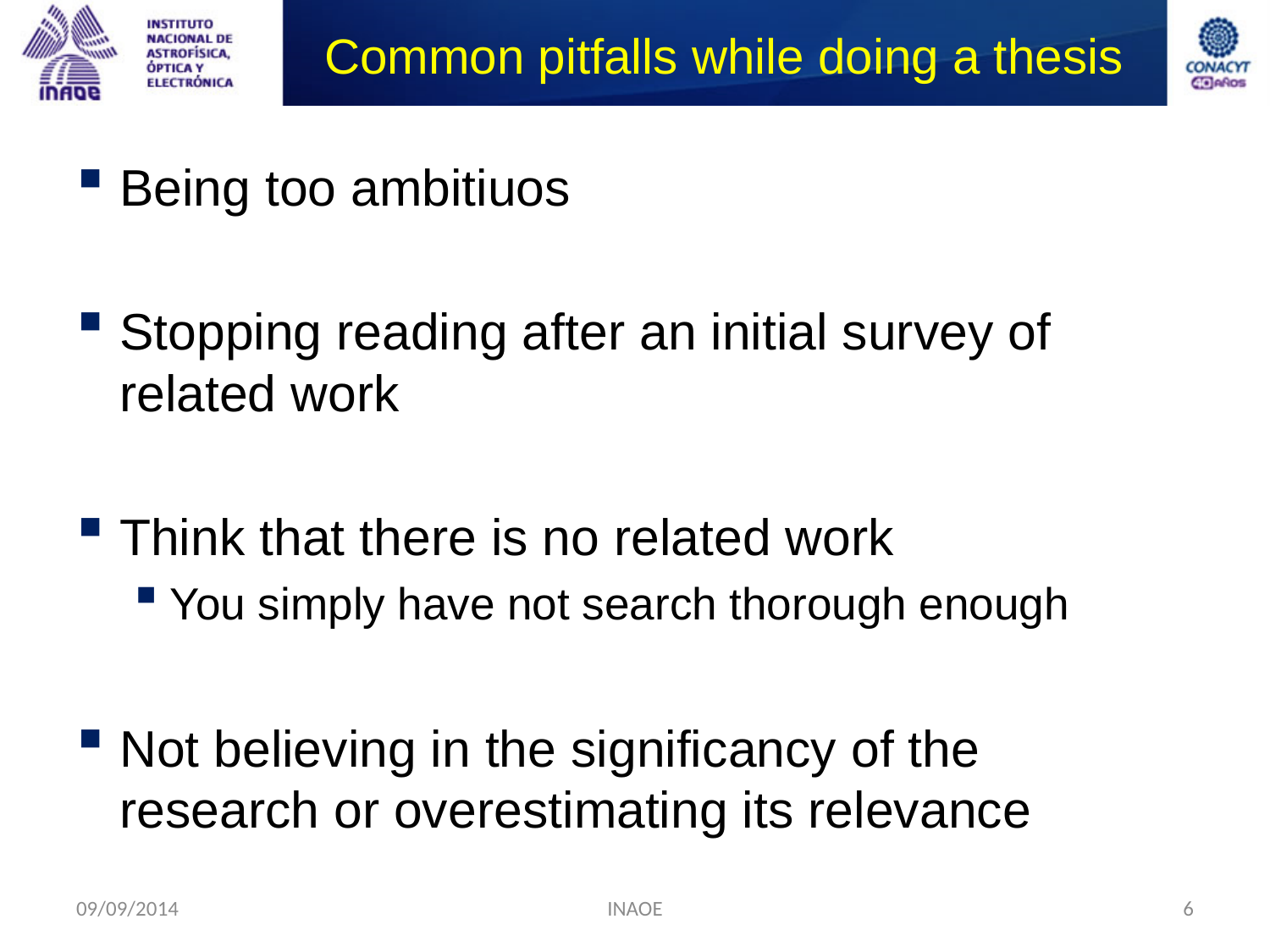

# Common pitfalls while doing a thesis
Being too ambitiuos

Stopping reading after an initial survey of related work

Think that there is no related work
You simply have not search thorough enough

Not believing in the significancy of the research or overestimating its relevance
09/09/2014
INAOE
6